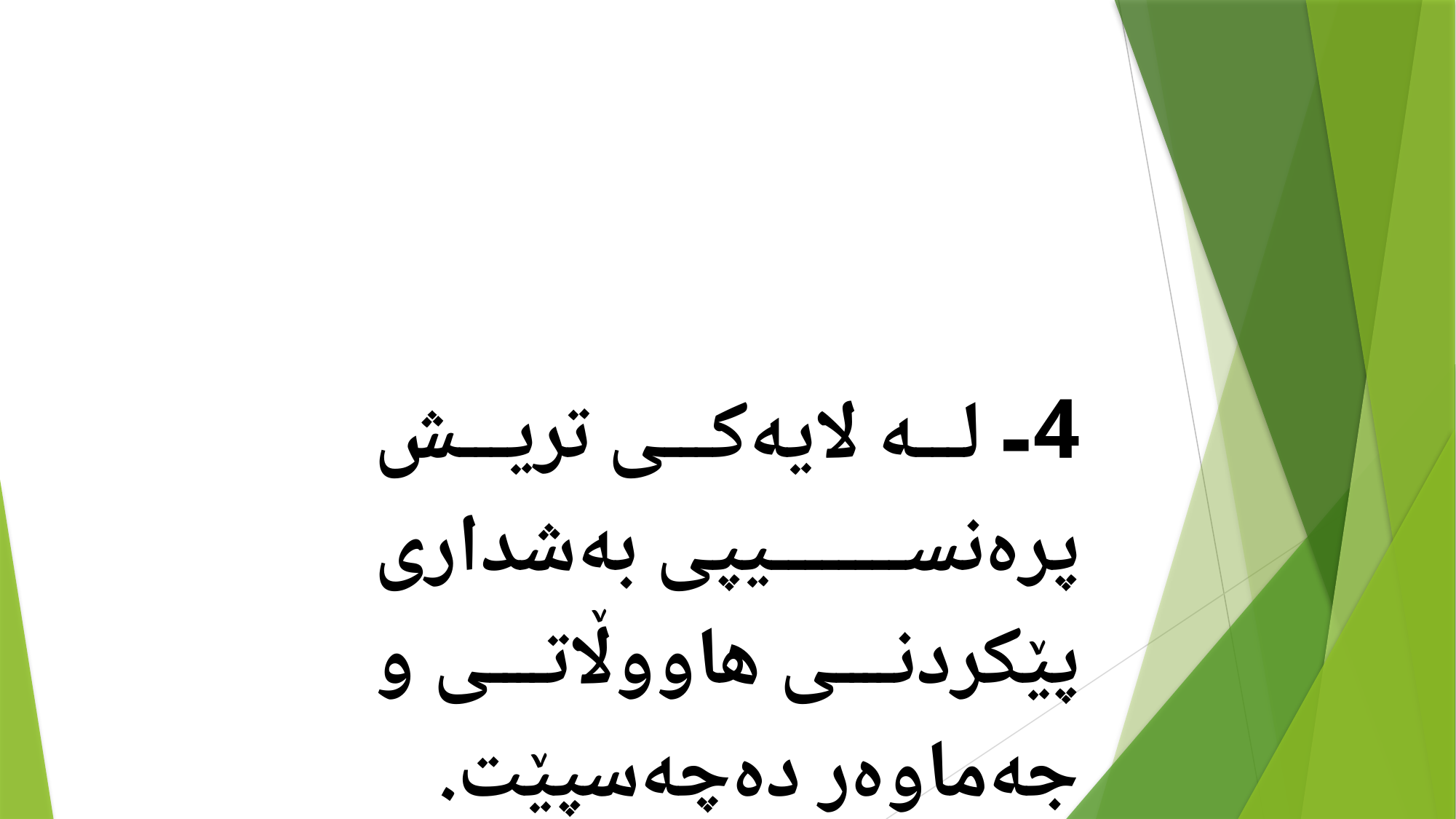

4- لە لایەكی تریش پرەنسیپی بەشداری پێكردنی هاووڵاتی و جەماوەر دەچەسپێت.